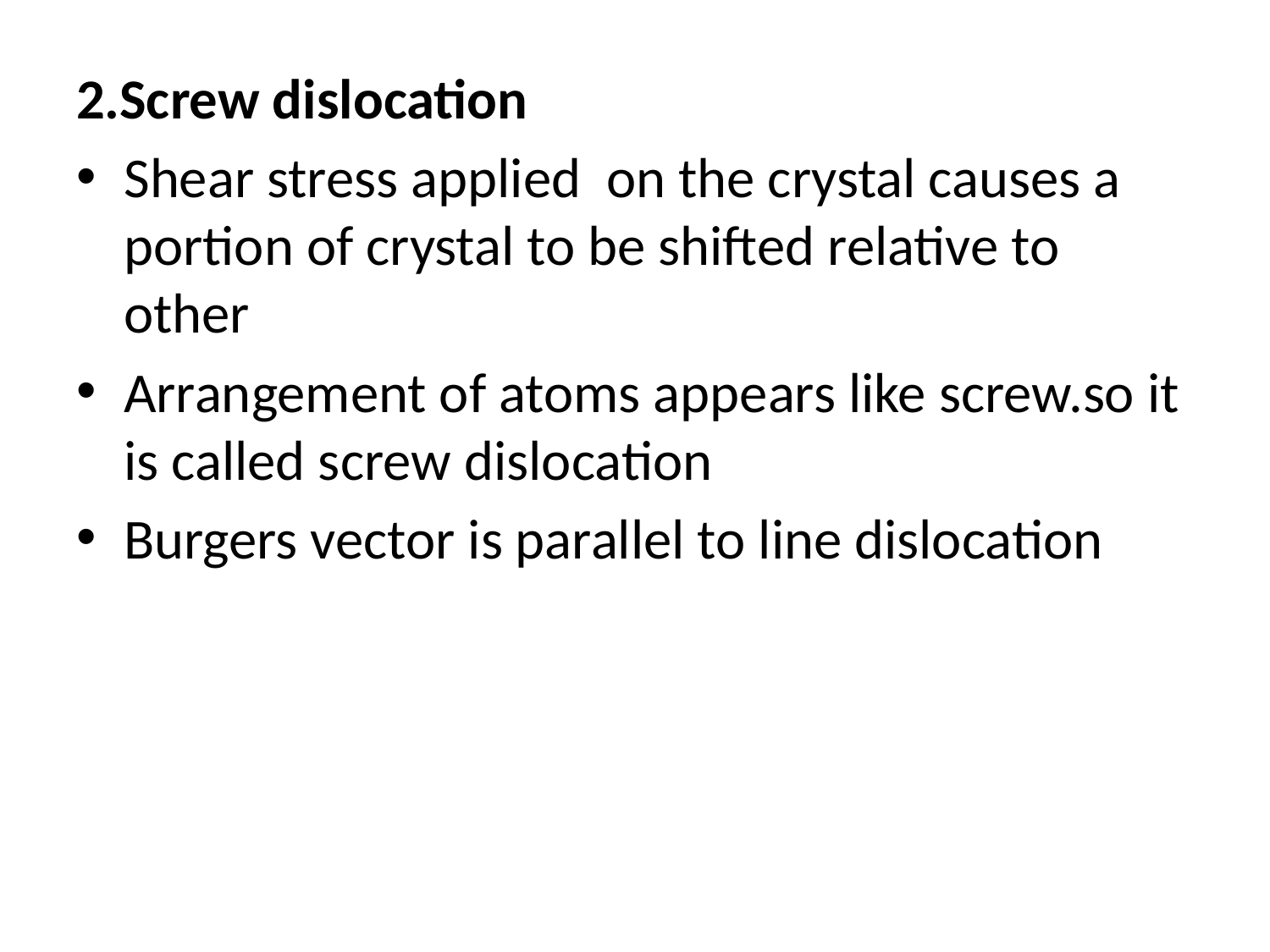

2.Screw dislocation
Shear stress applied  on the crystal causes a portion of crystal to be shifted relative to other
Arrangement of atoms appears like screw.so it is called screw dislocation
Burgers vector is parallel to line dislocation